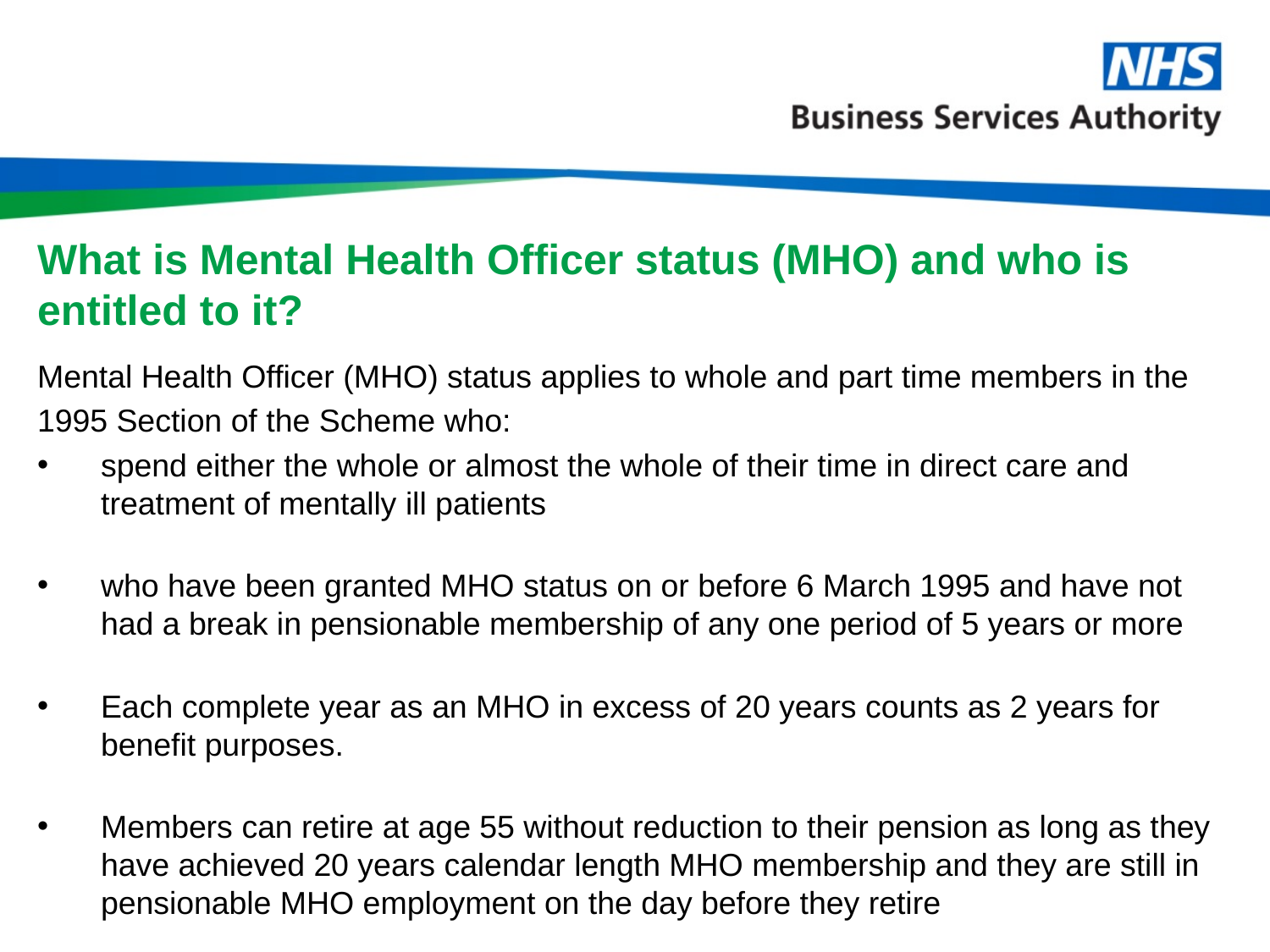

# What is Mental Health Officer status (MHO) and who is entitled to it?
Mental Health Officer (MHO) status applies to whole and part time members in the
1995 Section of the Scheme who:
spend either the whole or almost the whole of their time in direct care and treatment of mentally ill patients
who have been granted MHO status on or before 6 March 1995 and have not had a break in pensionable membership of any one period of 5 years or more
Each complete year as an MHO in excess of 20 years counts as 2 years for benefit purposes.
Members can retire at age 55 without reduction to their pension as long as they have achieved 20 years calendar length MHO membership and they are still in pensionable MHO employment on the day before they retire